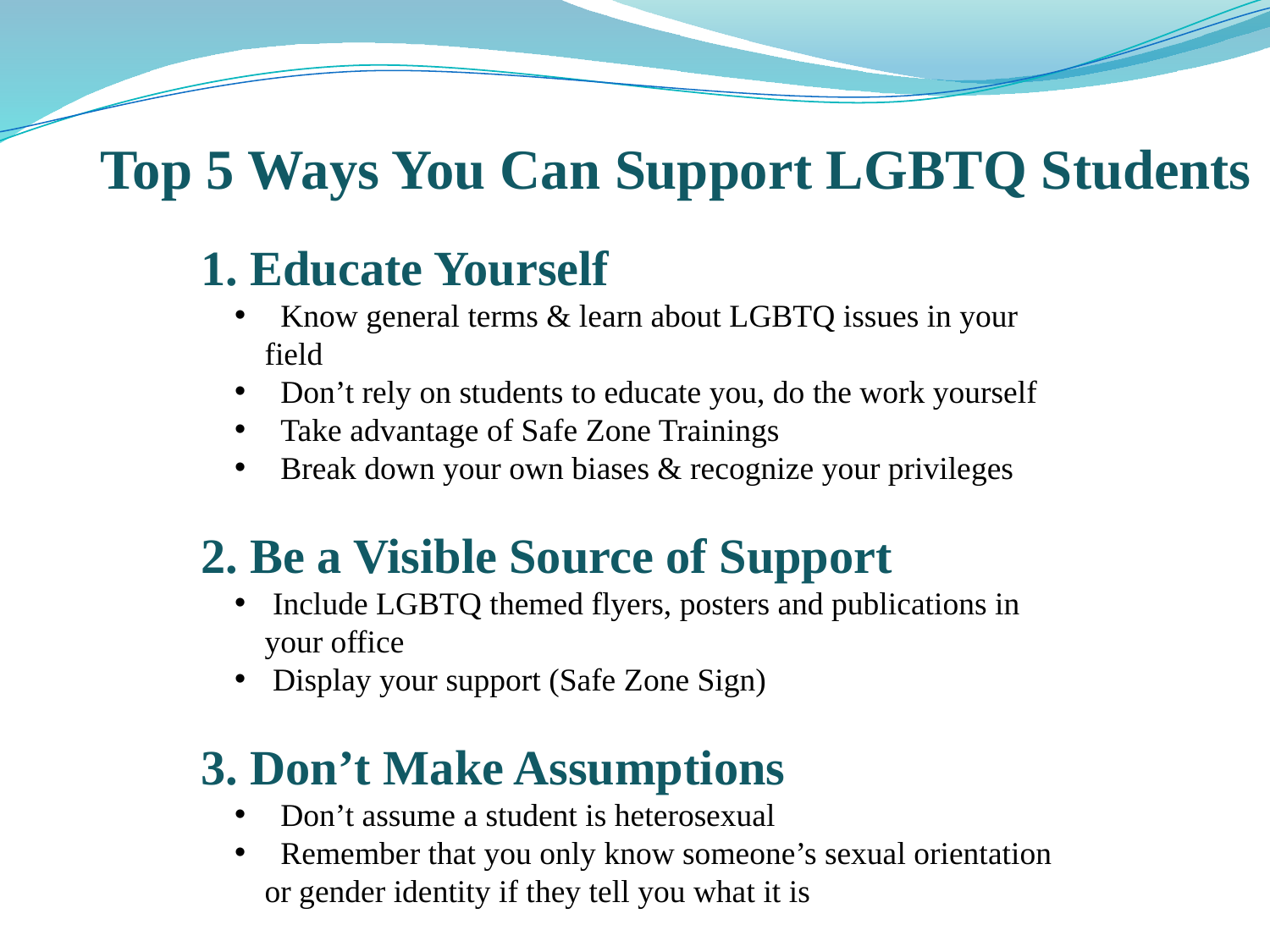

Top 5 Ways You Can Support LGBTQ Students
1. Educate Yourself
  Know general terms & learn about LGBTQ issues in your field
  Don’t rely on students to educate you, do the work yourself
  Take advantage of Safe Zone Trainings
  Break down your own biases & recognize your privileges

2. Be a Visible Source of Support
 Include LGBTQ themed flyers, posters and publications in       your office
 Display your support (Safe Zone Sign)

3. Don’t Make Assumptions
  Don’t assume a student is heterosexual
  Remember that you only know someone’s sexual orientation or gender identity if they tell you what it is